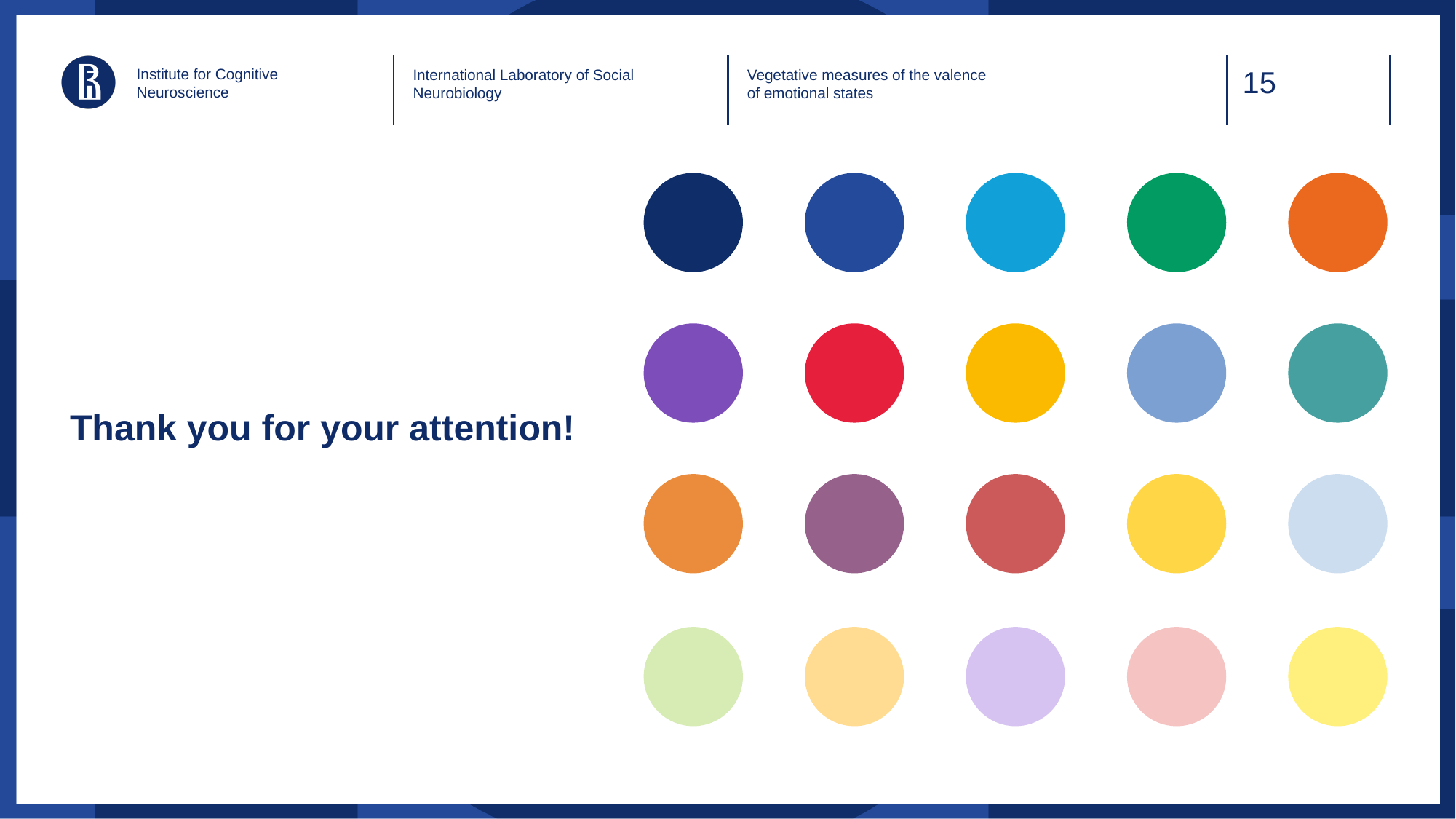

Institute for Cognitive Neuroscience

International Laboratory of Social Neurobiology

Vegetative measures of the valence of emotional states
# Thank you for your attention!